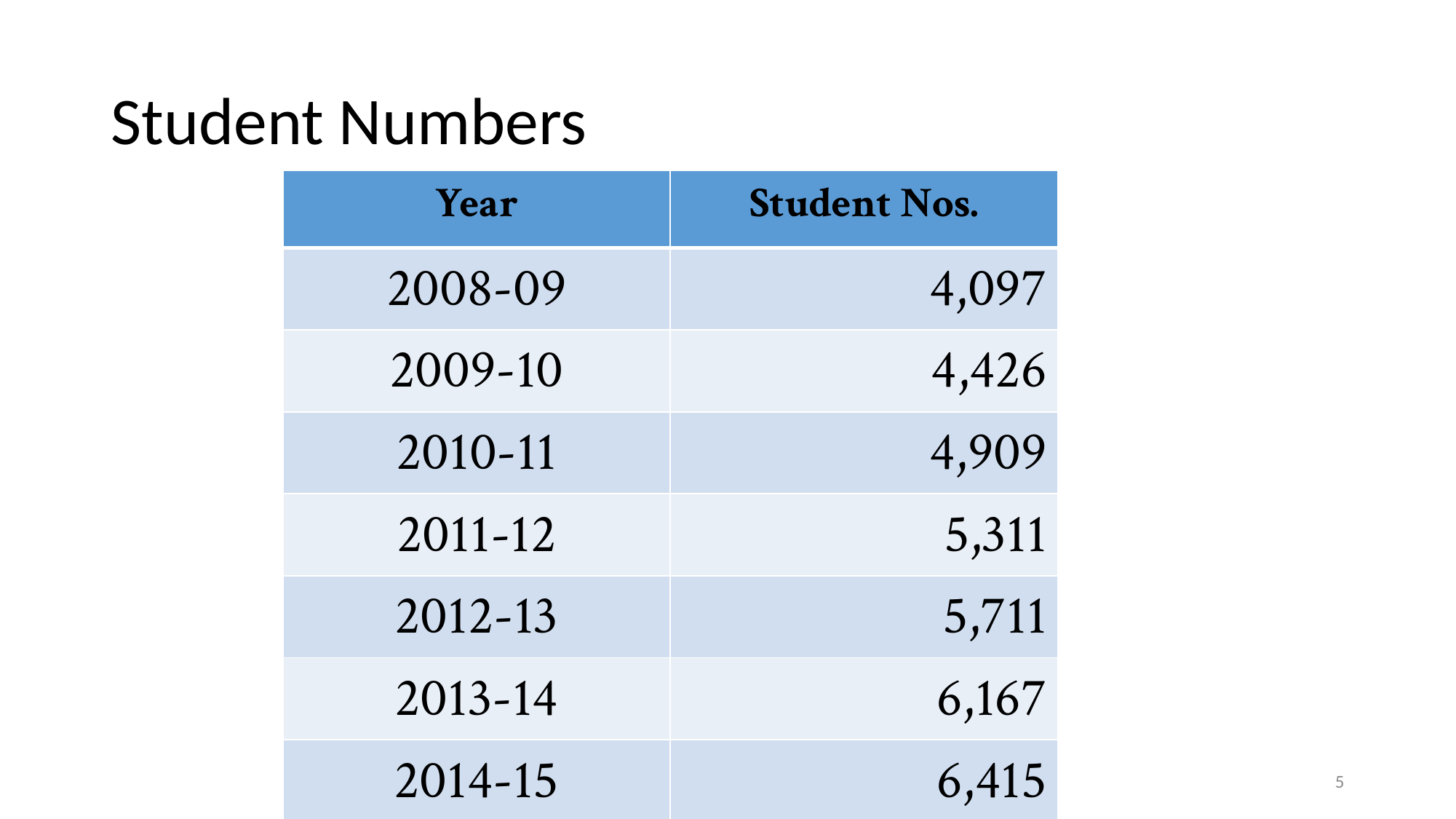

# Student Numbers
| Year | Student Nos. |
| --- | --- |
| 2008-09 | 4,097 |
| 2009-10 | 4,426 |
| 2010-11 | 4,909 |
| 2011-12 | 5,311 |
| 2012-13 | 5,711 |
| 2013-14 | 6,167 |
| 2014-15 | 6,415 |
5